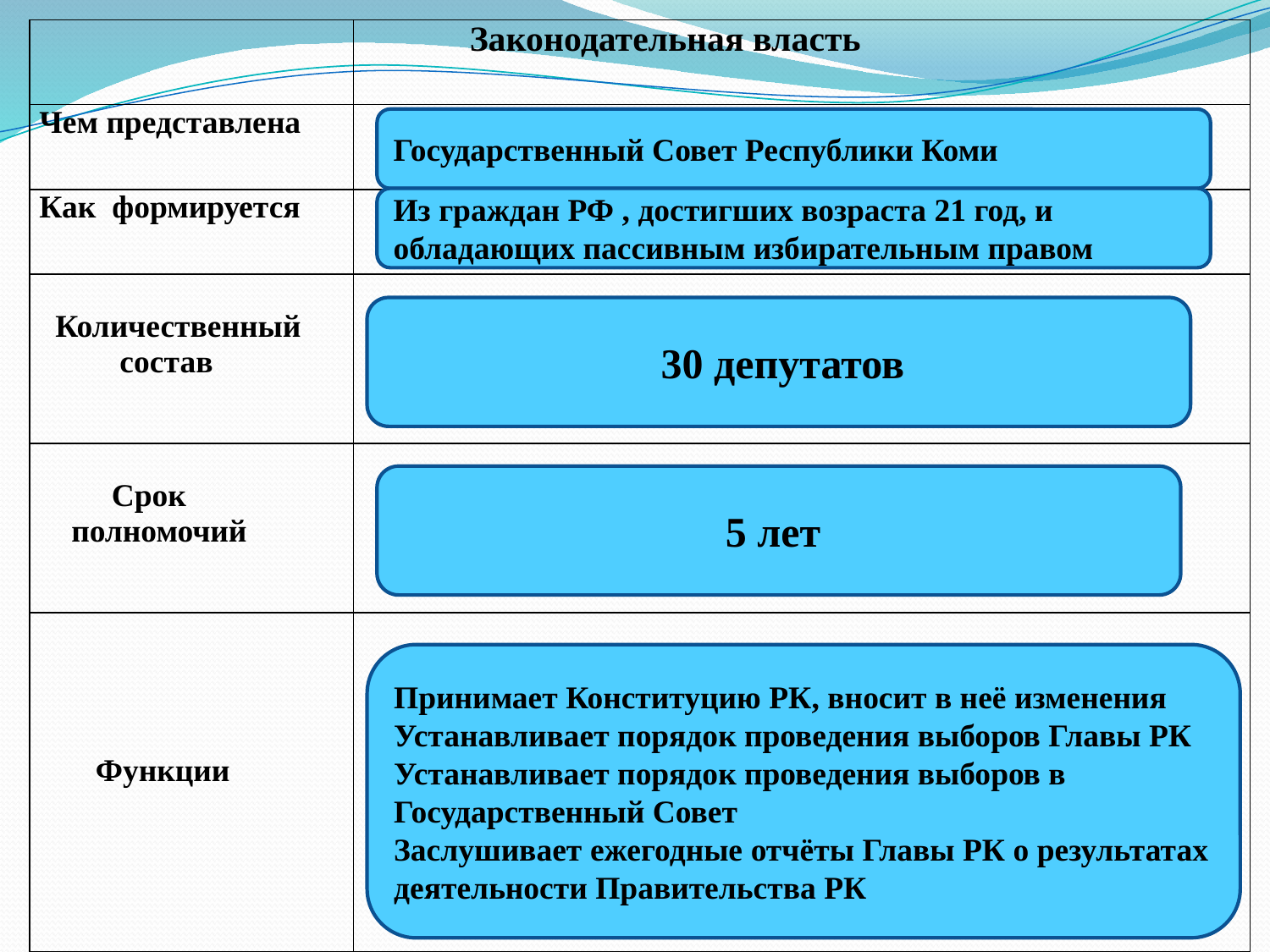

|  | Законодательная власть |
| --- | --- |
| Чем представлена |  |
| Как формируется |  |
| Количественный состав |  |
| Срок полномочий |  |
| Функции |  |
Государственный Совет Республики Коми
Из граждан РФ , достигших возраста 21 год, и обладающих пассивным избирательным правом
                          30 депутатов
                                         5 лет
Принимает Конституцию РК, вносит в неё изменения
Устанавливает порядок проведения выборов Главы РК
Устанавливает порядок проведения выборов в Государственный Совет
Заслушивает ежегодные отчёты Главы РК о результатах деятельности Правительства РК